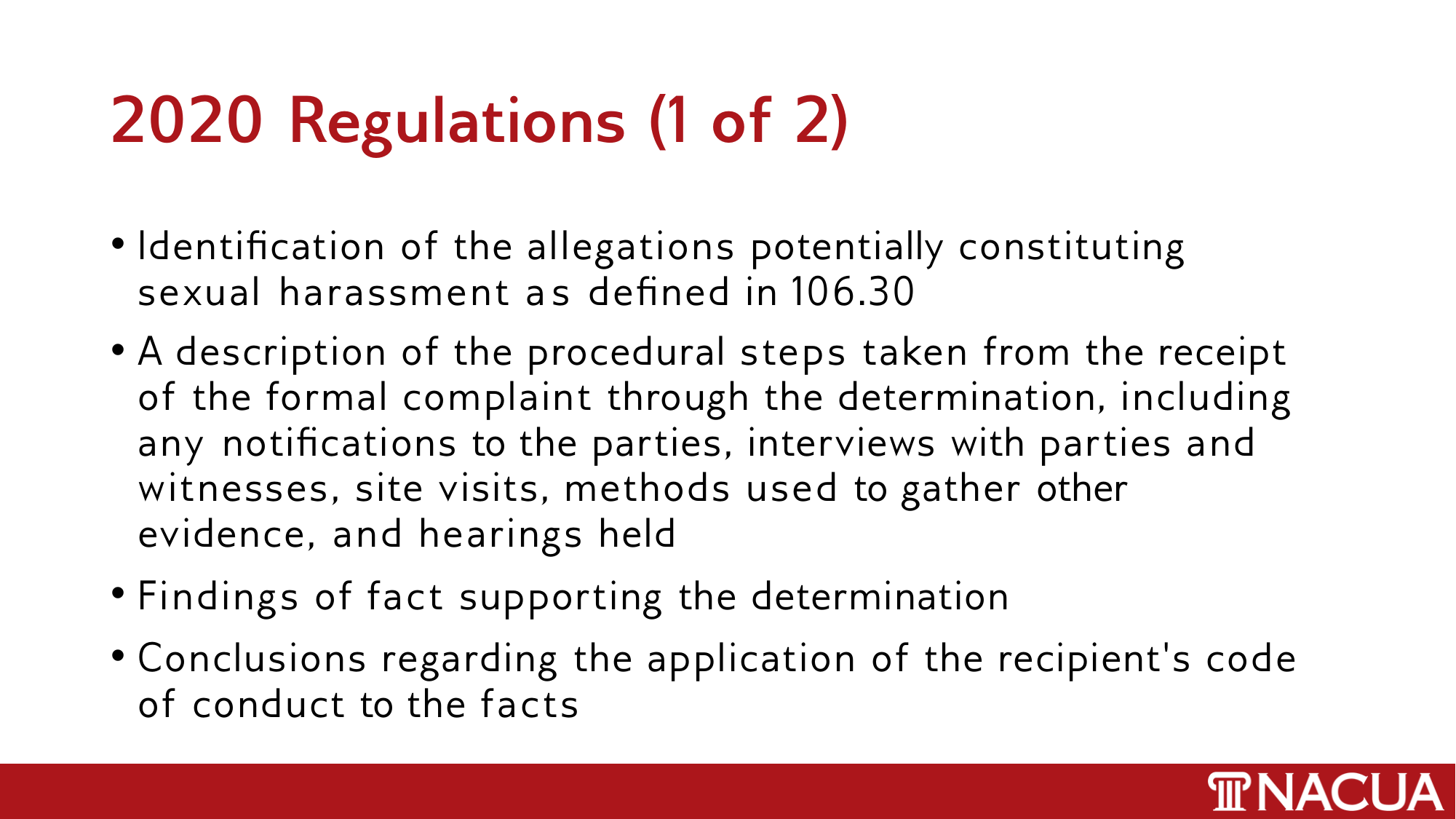

# 2020 Regulations (1 of 2)
Identification of the allegations potentially constituting sexual harassment as defined in 106.30
A description of the procedural steps taken from the receipt of the formal complaint through the determination, including any notifications to the parties, interviews with parties and witnesses, site visits, methods used to gather other evidence, and hearings held
Findings of fact supporting the determination
Conclusions regarding the application of the recipient's code of conduct to the facts